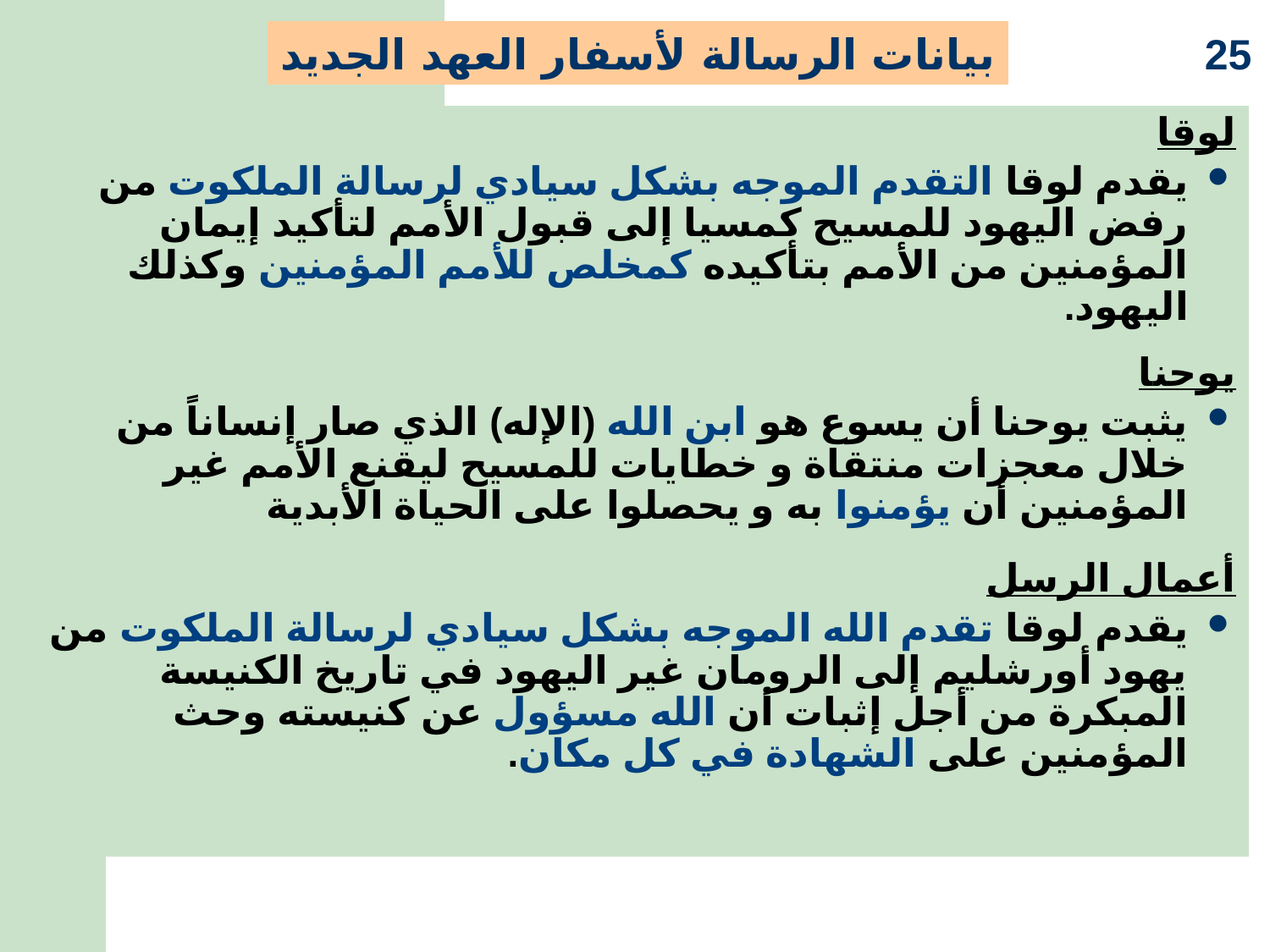

بيانات الرسالة لأسفار العهد الجديد
25
لوقا
يقدم لوقا التقدم الموجه بشكل سيادي لرسالة الملكوت من رفض اليهود للمسيح كمسيا إلى قبول الأمم لتأكيد إيمان المؤمنين من الأمم بتأكيده كمخلص للأمم المؤمنين وكذلك اليهود.

يوحنا
يثبت يوحنا أن يسوع هو ابن الله (الإله) الذي صار إنساناً من خلال معجزات منتقاة و خطايات للمسيح ليقنع الأمم غير المؤمنين أن يؤمنوا به و يحصلوا على الحياة الأبدية

أعمال الرسل
يقدم لوقا تقدم الله الموجه بشكل سيادي لرسالة الملكوت من يهود أورشليم إلى الرومان غير اليهود في تاريخ الكنيسة المبكرة من أجل إثبات أن الله مسؤول عن كنيسته وحث المؤمنين على الشهادة في كل مكان.